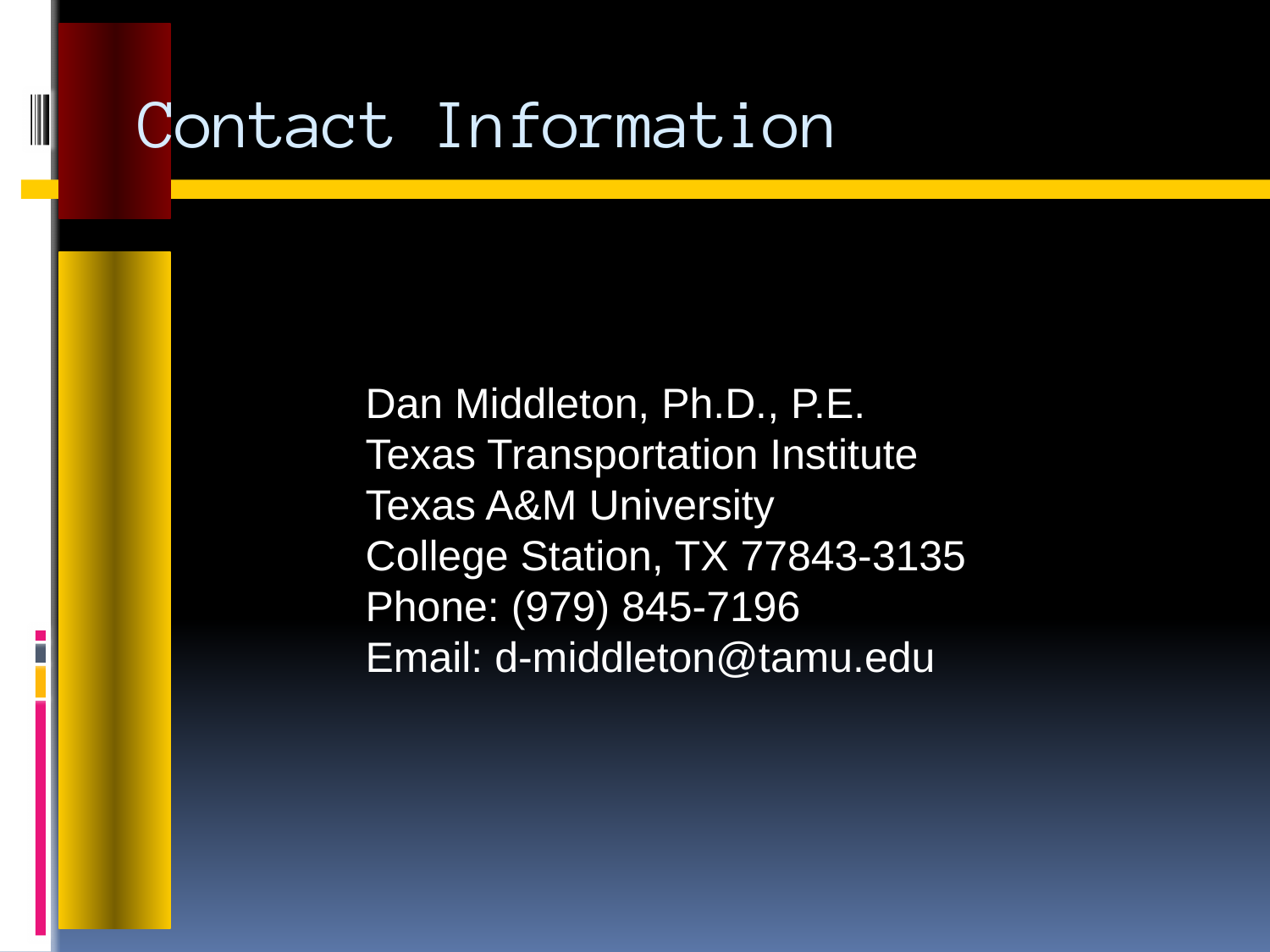

# Contact Information
Dan Middleton, Ph.D., P.E.
Texas Transportation Institute
Texas A&M University
College Station, TX 77843-3135
Phone: (979) 845-7196
Email: d-middleton@tamu.edu